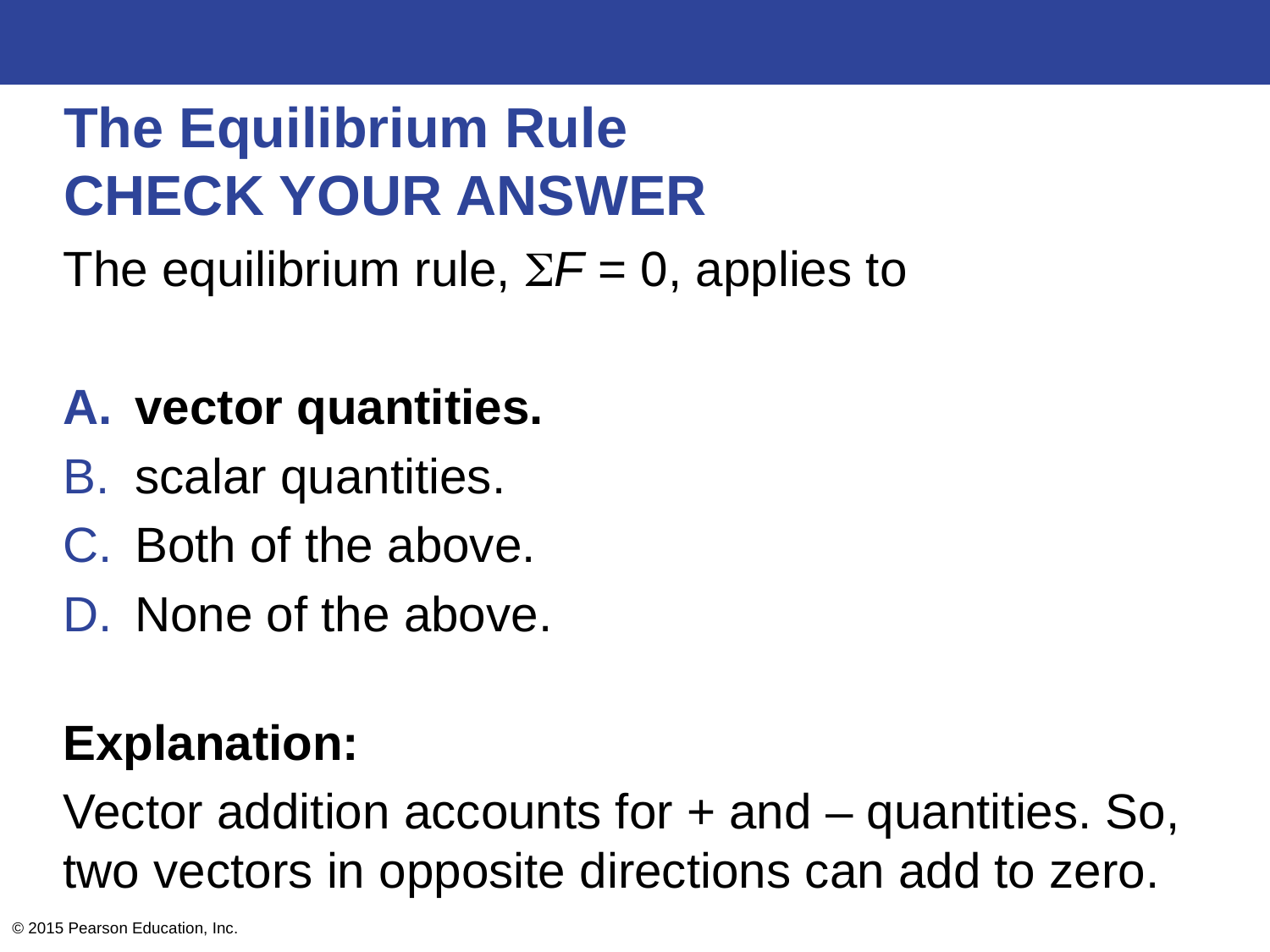

# The Equilibrium Rule CHECK YOUR ANSWER
The equilibrium rule, ΣF = 0, applies to

vector quantities.
scalar quantities.
Both of the above.
None of the above.

Explanation:
Vector addition accounts for + and – quantities. So, two vectors in opposite directions can add to zero.
© 2015 Pearson Education, Inc.